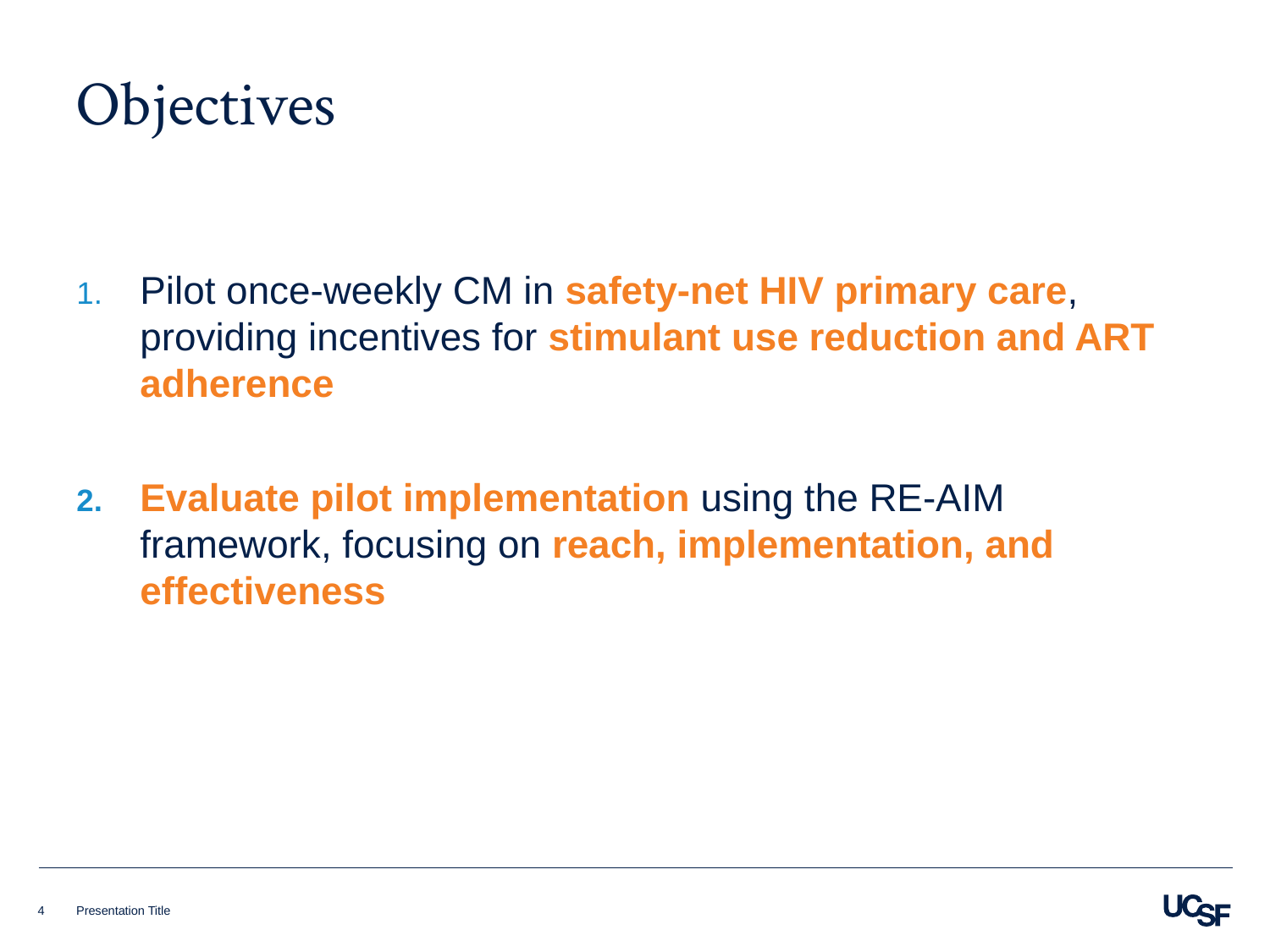

# Objectives
Pilot once-weekly CM in safety-net HIV primary care, providing incentives for stimulant use reduction and ART adherence

Evaluate pilot implementation using the RE-AIM framework, focusing on reach, implementation, and effectiveness
4
Presentation Title